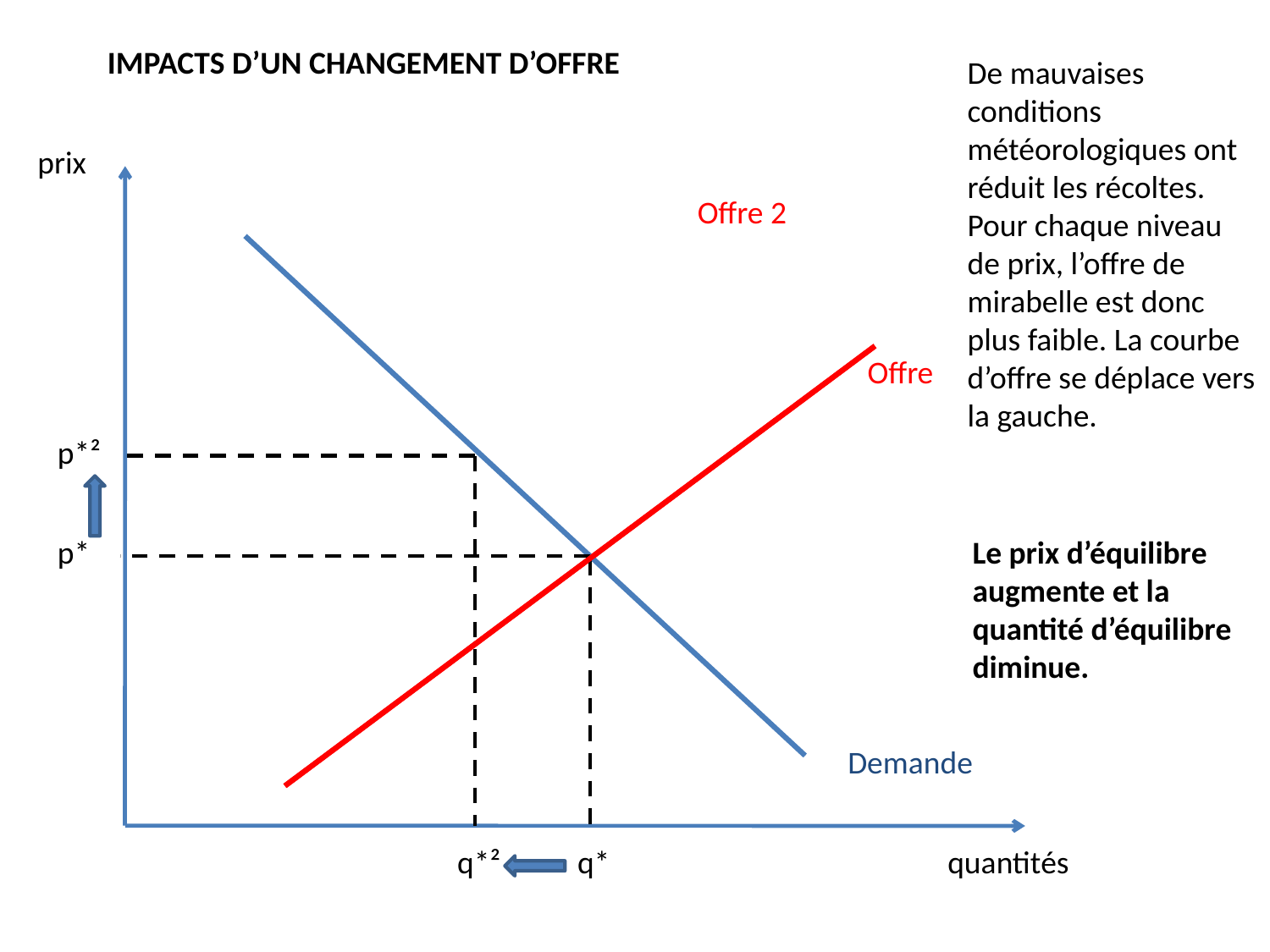

IMPACTS D’UN CHANGEMENT D’OFFRE
De mauvaises conditions météorologiques ont réduit les récoltes. Pour chaque niveau de prix, l’offre de mirabelle est donc plus faible. La courbe d’offre se déplace vers la gauche.
prix
Offre 2
Offre
p*²

p*
Le prix d’équilibre augmente et la quantité d’équilibre diminue.
Demande
quantités
q*²
q*